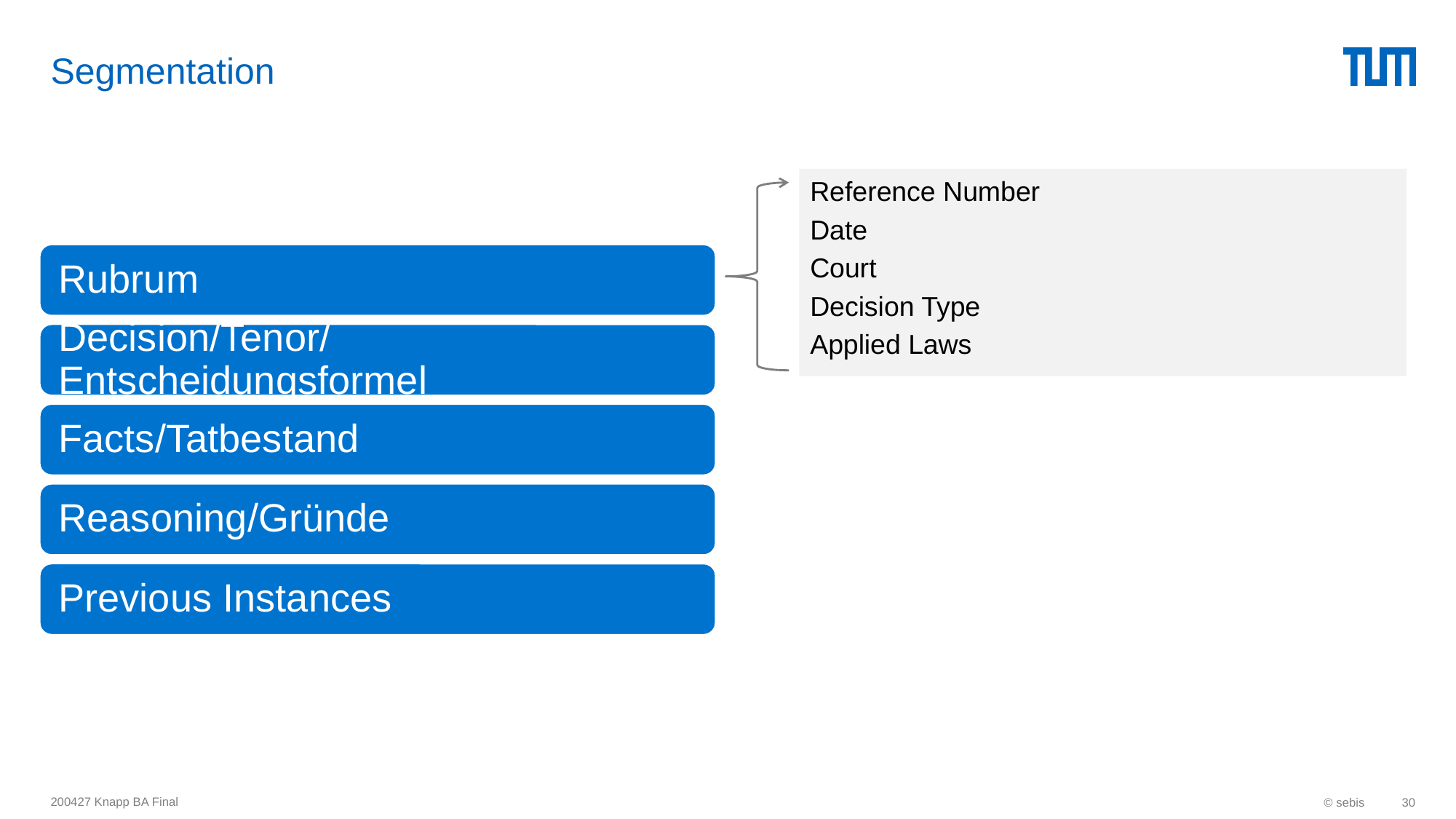

# Segmentation
Rubrum
Decision/Tenor/Entscheidungsformel
Facts/Tatbestand
Reasoning/Gründe
Previous Instances
Reference Number
Date
Court
Decision Type
Applied Laws

200427 Knapp BA Final
© sebis
30